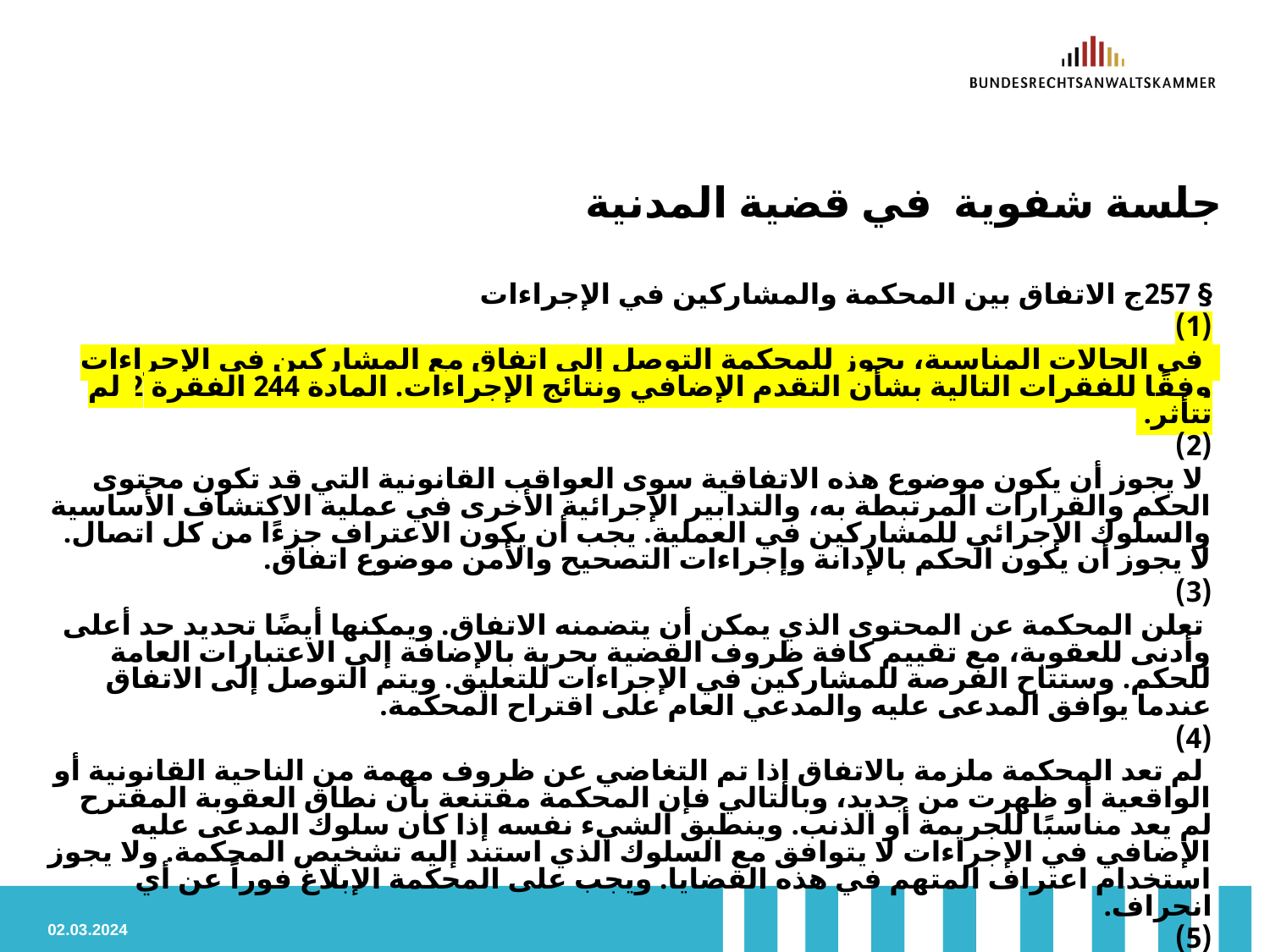

# جلسة شفوية  في قضية المدنية
§ 257ج الاتفاق بين المحكمة والمشاركين في الإجراءات
(1)
 في الحالات المناسبة، يجوز للمحكمة التوصل إلى اتفاق مع المشاركين في الإجراءات وفقًا للفقرات التالية بشأن التقدم الإضافي ونتائج الإجراءات. المادة 244 الفقرة 2 لم تتأثر.
(2)
 لا يجوز أن يكون موضوع هذه الاتفاقية سوى العواقب القانونية التي قد تكون محتوى الحكم والقرارات المرتبطة به، والتدابير الإجرائية الأخرى في عملية الاكتشاف الأساسية والسلوك الإجرائي للمشاركين في العملية. يجب أن يكون الاعتراف جزءًا من كل اتصال. لا يجوز أن يكون الحكم بالإدانة وإجراءات التصحيح والأمن موضوع اتفاق.
(3)
 تعلن المحكمة عن المحتوى الذي يمكن أن يتضمنه الاتفاق. ويمكنها أيضًا تحديد حد أعلى وأدنى للعقوبة، مع تقييم كافة ظروف القضية بحرية بالإضافة إلى الاعتبارات العامة للحكم. وستتاح الفرصة للمشاركين في الإجراءات للتعليق. ويتم التوصل إلى الاتفاق عندما يوافق المدعى عليه والمدعي العام على اقتراح المحكمة.
(4)
 لم تعد المحكمة ملزمة بالاتفاق إذا تم التغاضي عن ظروف مهمة من الناحية القانونية أو الواقعية أو ظهرت من جديد، وبالتالي فإن المحكمة مقتنعة بأن نطاق العقوبة المقترح لم يعد مناسبًا للجريمة أو الذنب. وينطبق الشيء نفسه إذا كان سلوك المدعى عليه الإضافي في الإجراءات لا يتوافق مع السلوك الذي استند إليه تشخيص المحكمة. ولا يجوز استخدام اعتراف المتهم في هذه القضايا. ويجب على المحكمة الإبلاغ فوراً عن أي انحراف.
(5)
 يجب إبلاغ المدعى عليه بمتطلبات وعواقب انحراف المحكمة عن النتيجة الموعودة وفقًا للفقرة 4
02.03.2024